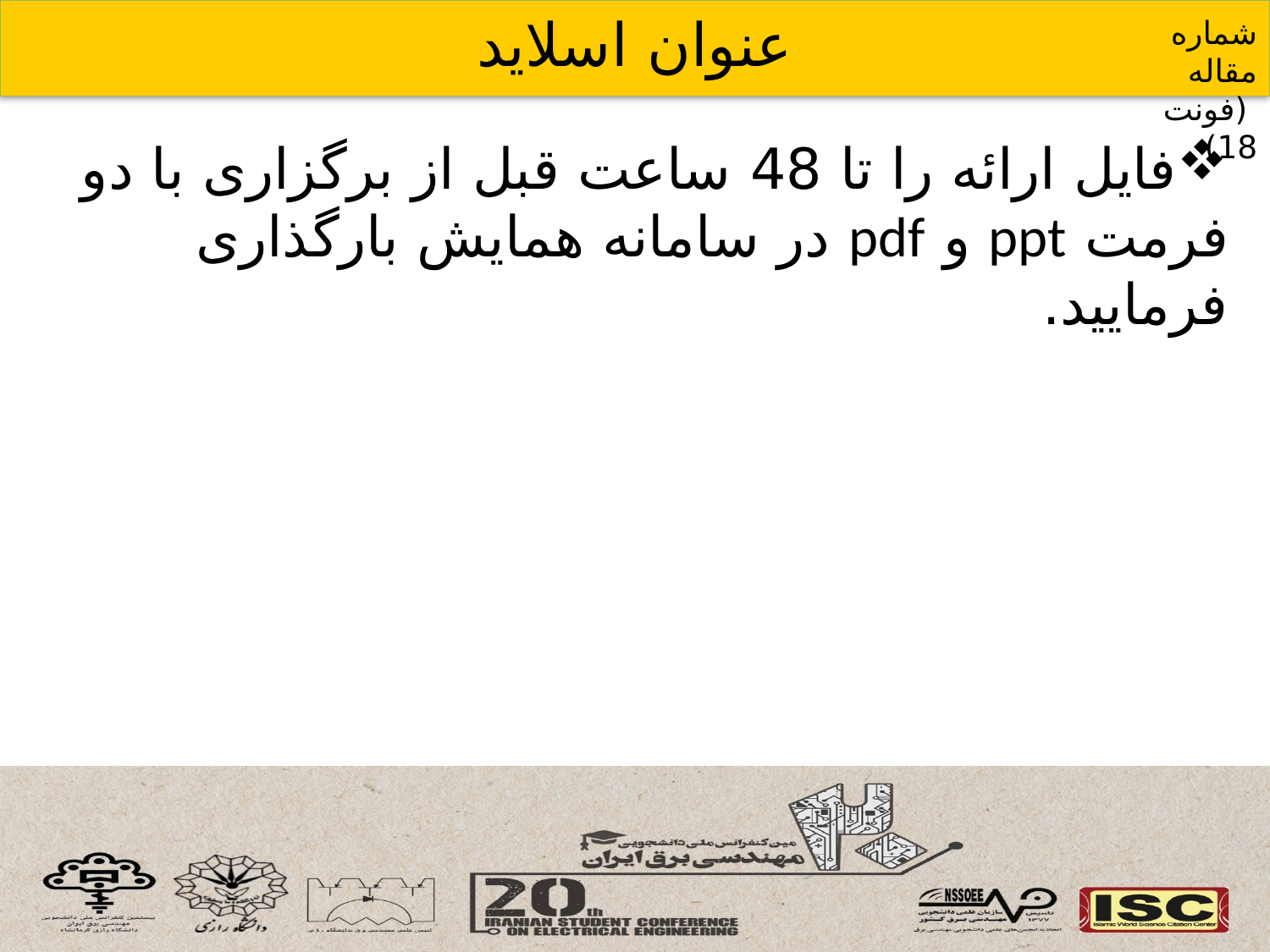

عنوان اسلاید
شماره مقاله
 (فونت 18)
فایل ارائه را تا 48 ساعت قبل از برگزاری با دو فرمت ppt و pdf در سامانه همایش بارگذاری فرمایید.